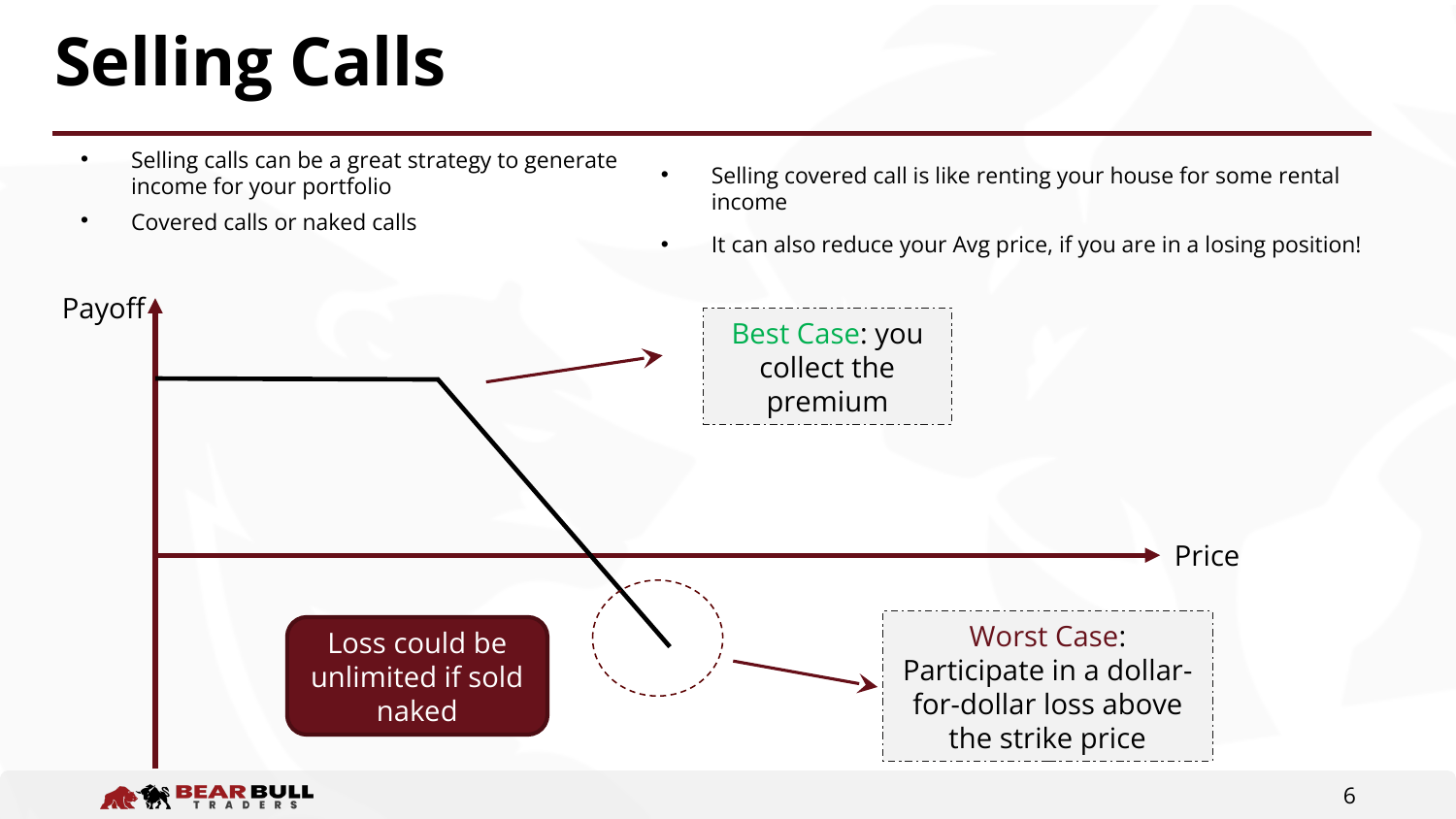

# Selling Calls
Selling calls can be a great strategy to generate income for your portfolio
Covered calls or naked calls
Selling covered call is like renting your house for some rental income
It can also reduce your Avg price, if you are in a losing position!
Payoff
Best Case: you collect the premium
Price

Worst Case: Participate in a dollar-for-dollar loss above the strike price
Loss could be unlimited if sold naked